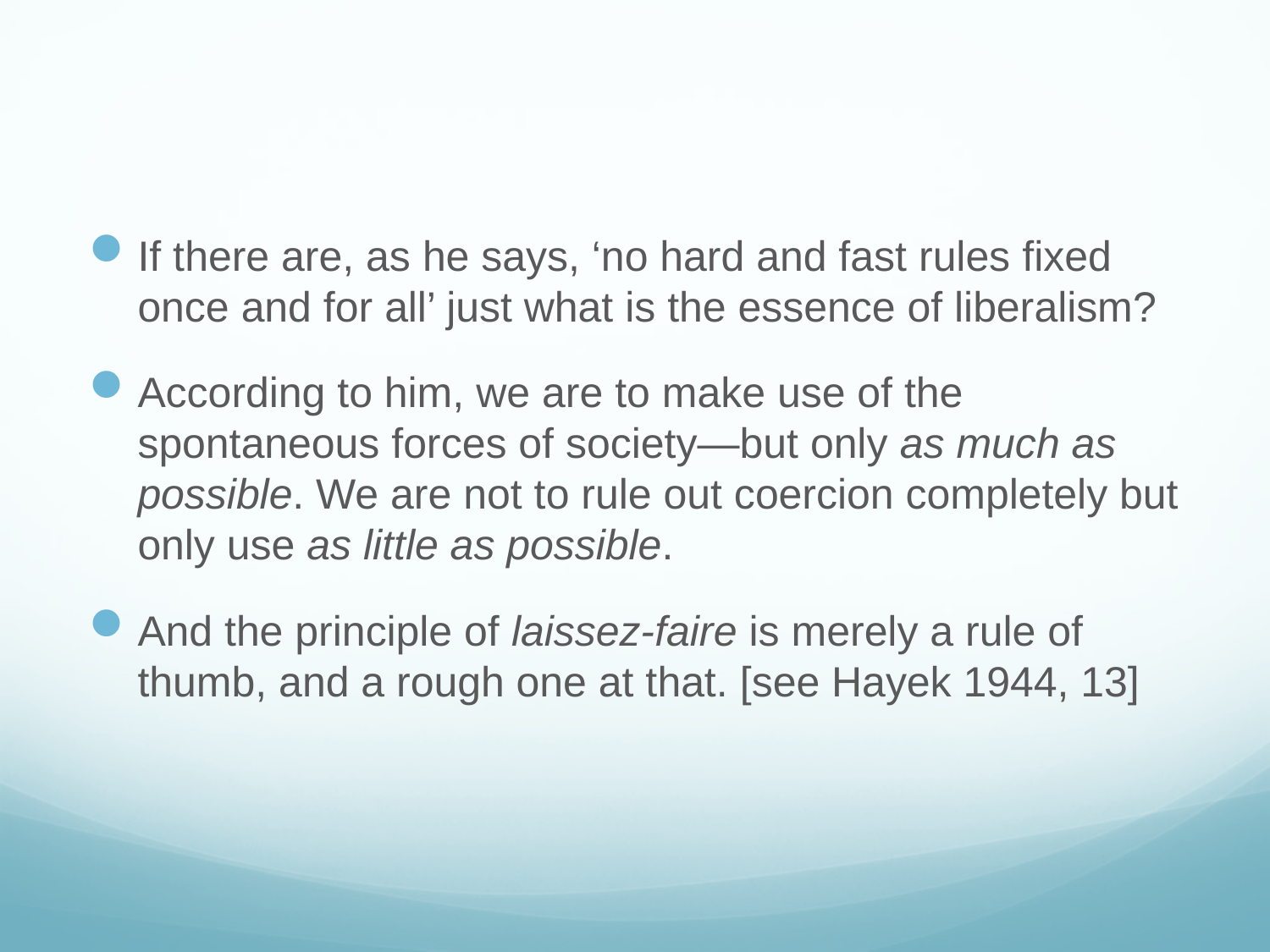

#
If there are, as he says, ‘no hard and fast rules fixed once and for all’ just what is the essence of liberalism?
According to him, we are to make use of the spontaneous forces of society—but only as much as possible. We are not to rule out coercion completely but only use as little as possible.
And the principle of laissez-faire is merely a rule of thumb, and a rough one at that. [see Hayek 1944, 13]